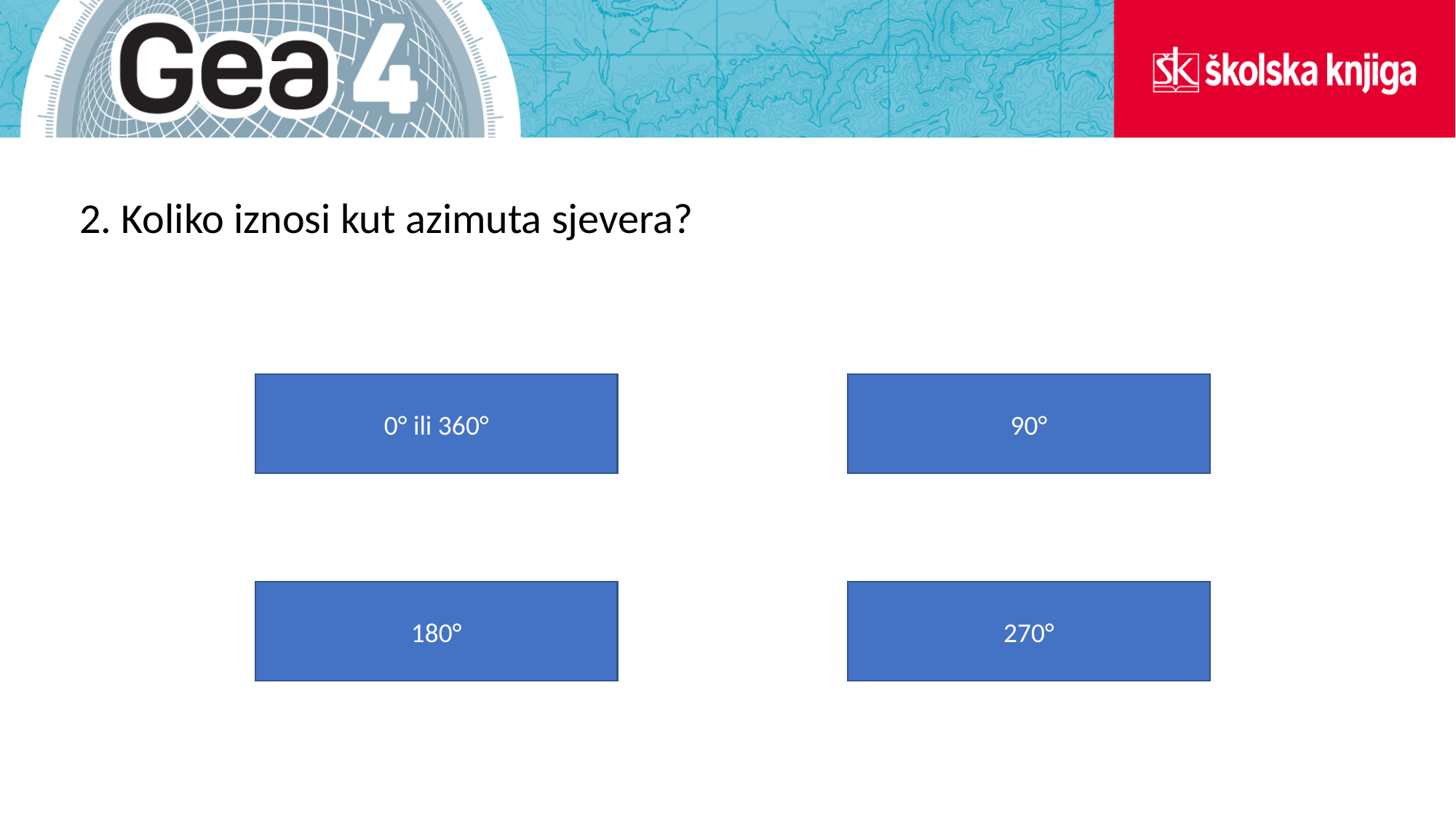

2. Koliko iznosi kut azimuta sjevera?
0° ili 360°
90°
180°
270°